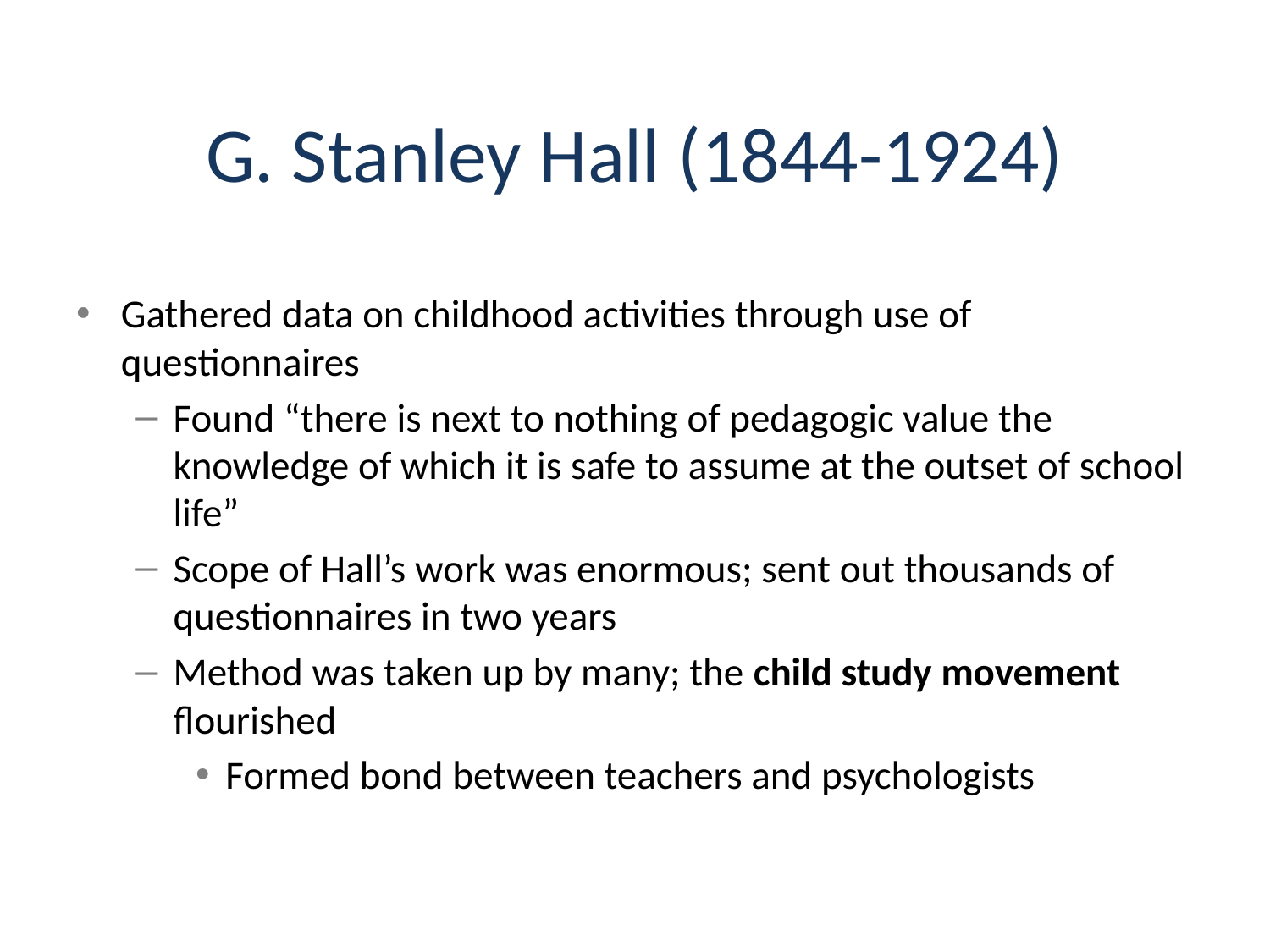

# G. Stanley Hall (1844-1924)
Gathered data on childhood activities through use of questionnaires
Found “there is next to nothing of pedagogic value the knowledge of which it is safe to assume at the outset of school life”
Scope of Hall’s work was enormous; sent out thousands of questionnaires in two years
Method was taken up by many; the child study movement flourished
Formed bond between teachers and psychologists